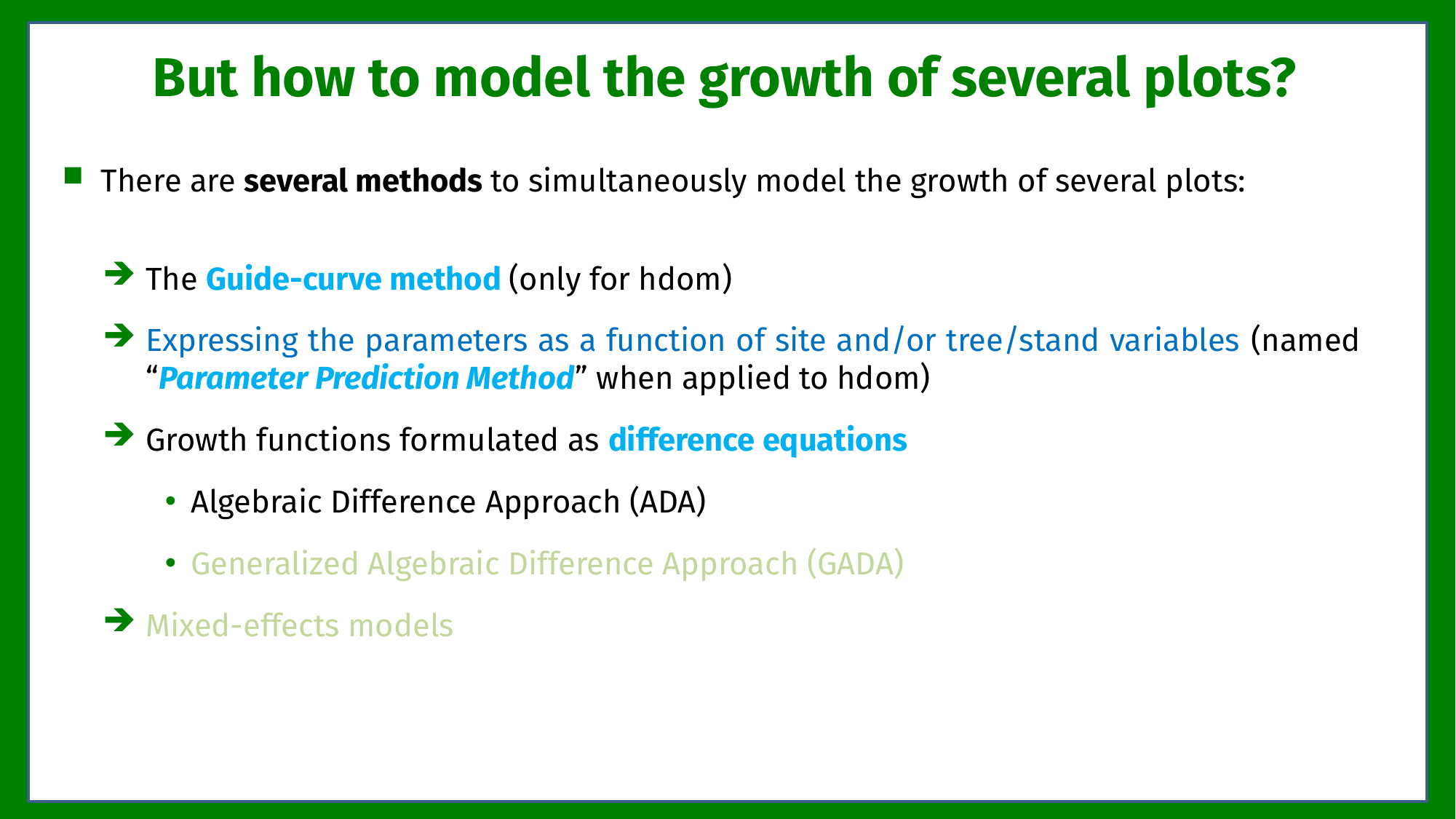

# But how to model the growth of several plots?
There are several methods to simultaneously model the growth of several plots:

The Guide-curve method (only for hdom)
Expressing the parameters as a function of site and/or tree/stand variables (named “Parameter Prediction Method” when applied to hdom)
Growth functions formulated as difference equations
Algebraic Difference Approach (ADA)
Generalized Algebraic Difference Approach (GADA)
Mixed-effects models

n this course we will just focus the first three methods (information on other methods available at the end of the slides)